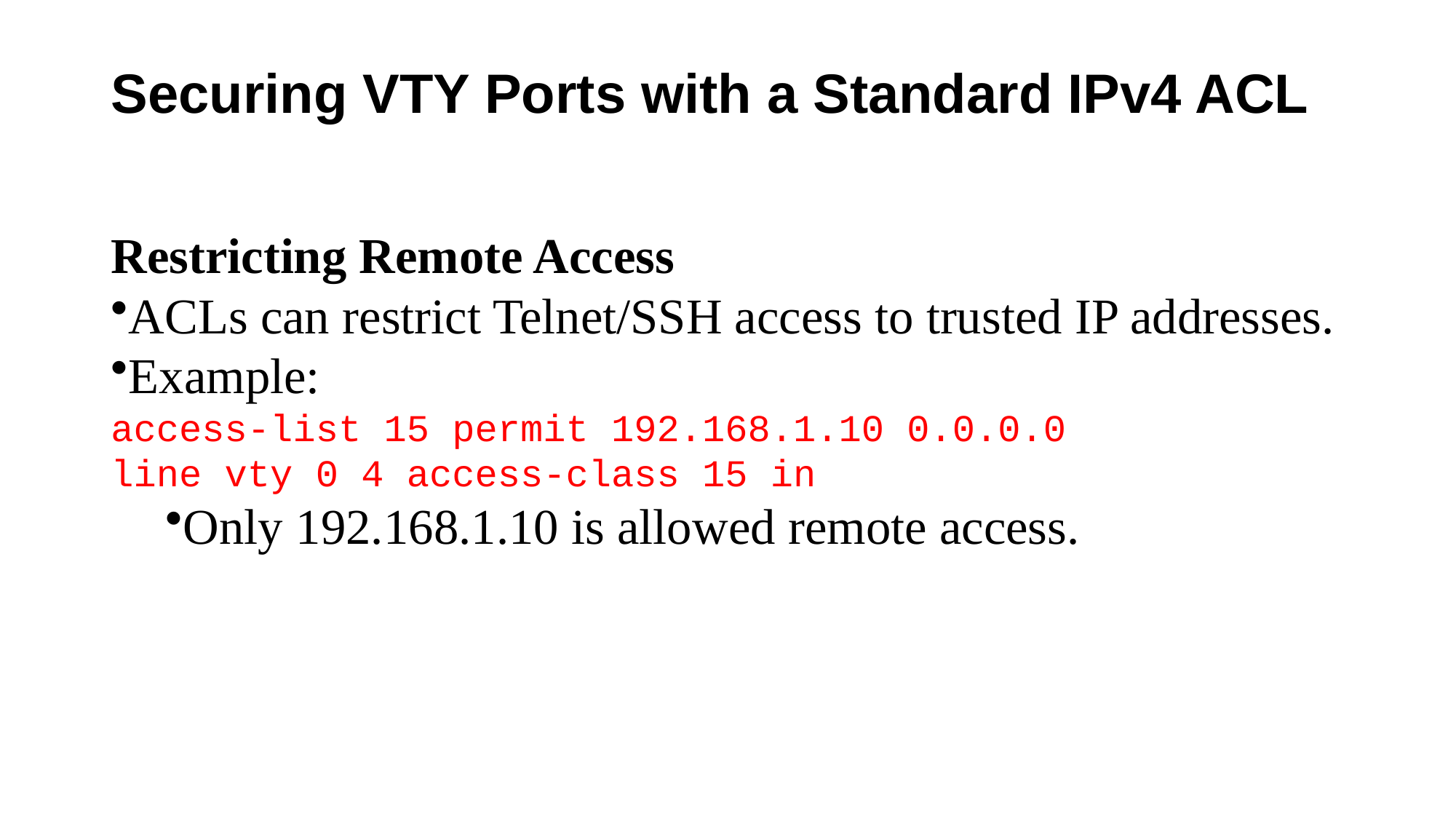

# Securing VTY Ports with a Standard IPv4 ACL

Restricting Remote Access
ACLs can restrict Telnet/SSH access to trusted IP addresses.
Example:
access-list 15 permit 192.168.1.10 0.0.0.0
line vty 0 4 access-class 15 in
Only 192.168.1.10 is allowed remote access.